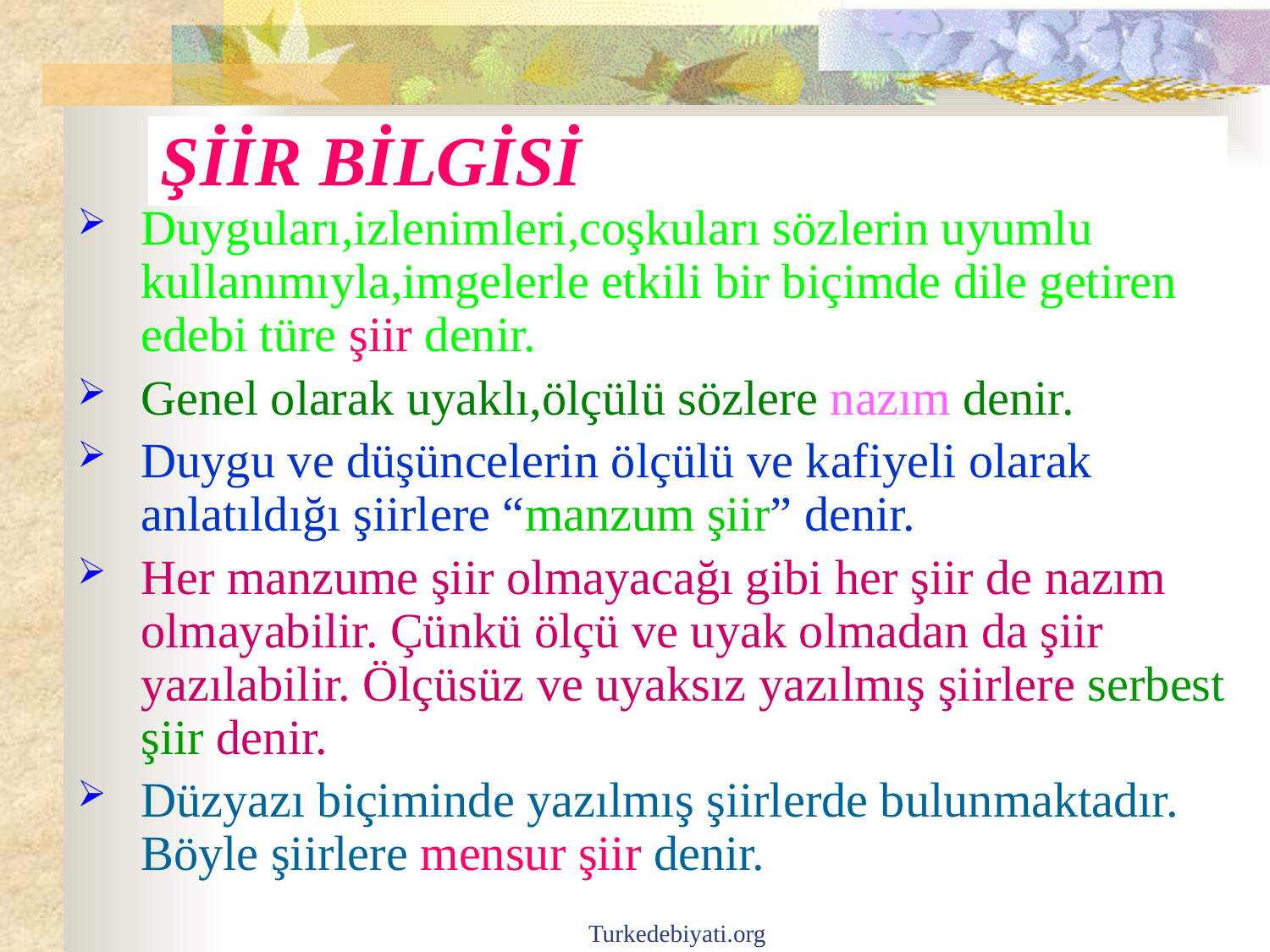

# ŞİİR BİLGİSİ
Duyguları,izlenimleri,coşkuları sözlerin uyumlu kullanımıyla,imgelerle etkili bir biçimde dile getiren edebi türe şiir denir.
Genel olarak uyaklı,ölçülü sözlere nazım denir.
Duygu ve düşüncelerin ölçülü ve kafiyeli olarak anlatıldığı şiirlere “manzum şiir” denir.
Her manzume şiir olmayacağı gibi her şiir de nazım olmayabilir. Çünkü ölçü ve uyak olmadan da şiir yazılabilir. Ölçüsüz ve uyaksız yazılmış şiirlere serbest şiir denir.
Düzyazı biçiminde yazılmış şiirlerde bulunmaktadır. Böyle şiirlere mensur şiir denir.
Turkedebiyati.org